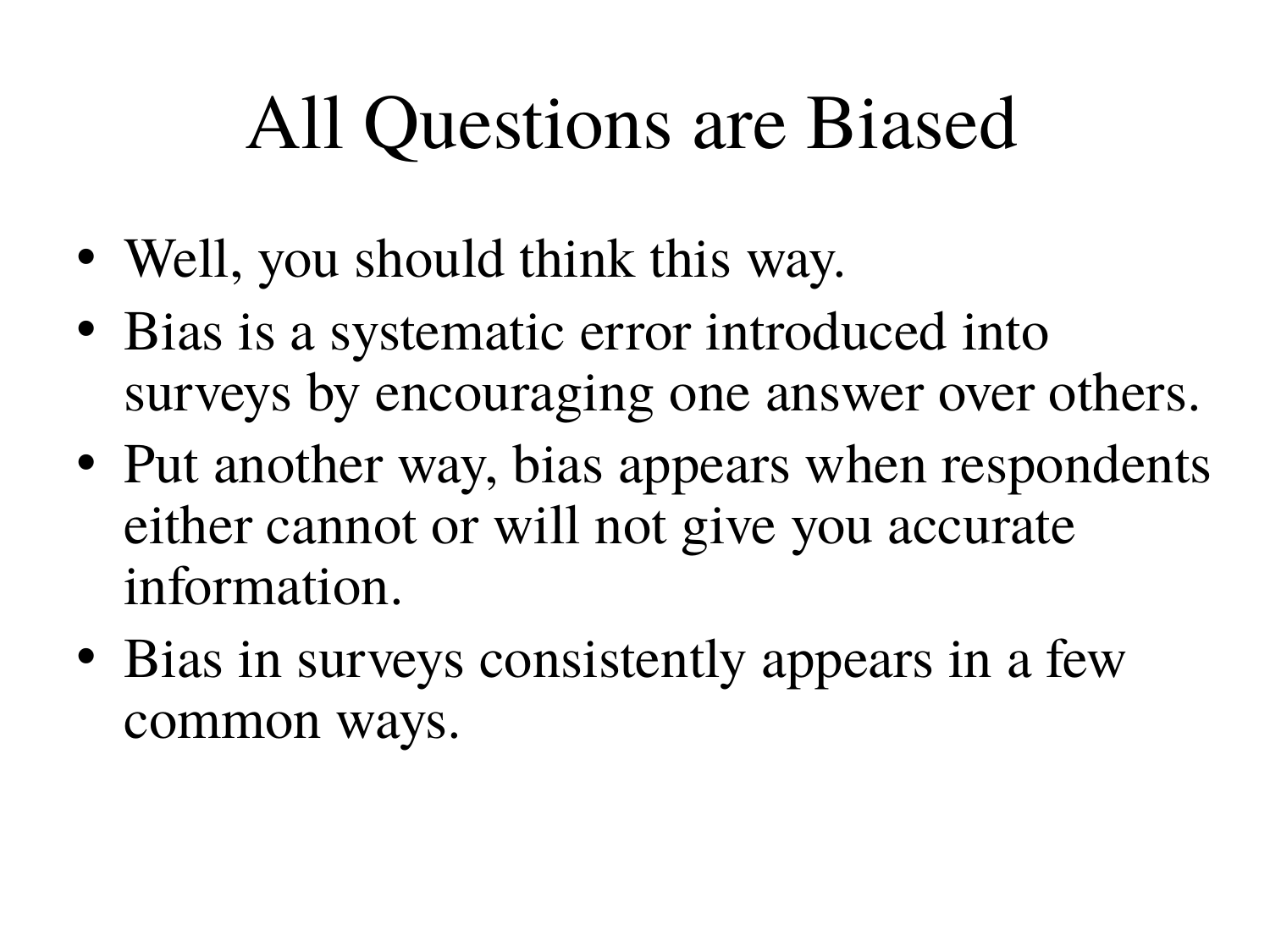

# All Questions are Biased
Well, you should think this way.
Bias is a systematic error introduced into surveys by encouraging one answer over others.
Put another way, bias appears when respondents either cannot or will not give you accurate information.
Bias in surveys consistently appears in a few common ways.